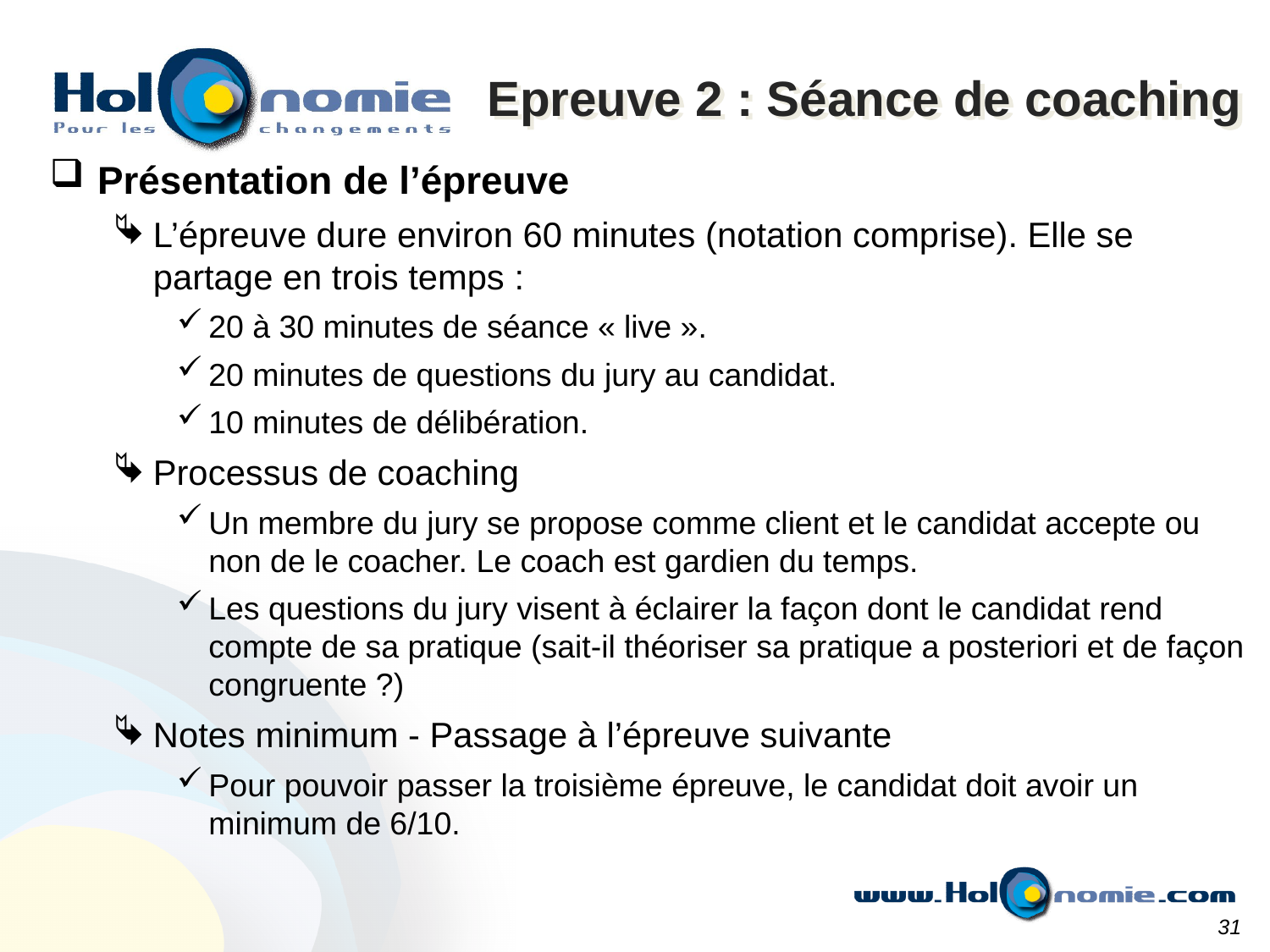

Epreuve 2 : Séance de coaching
Présentation de l’épreuve
L’épreuve dure environ 60 minutes (notation comprise). Elle se partage en trois temps :
20 à 30 minutes de séance « live ».
20 minutes de questions du jury au candidat.
10 minutes de délibération.
Processus de coaching
Un membre du jury se propose comme client et le candidat accepte ou non de le coacher. Le coach est gardien du temps.
Les questions du jury visent à éclairer la façon dont le candidat rend compte de sa pratique (sait-il théoriser sa pratique a posteriori et de façon congruente ?)
Notes minimum - Passage à l’épreuve suivante
Pour pouvoir passer la troisième épreuve, le candidat doit avoir un minimum de 6/10.
31